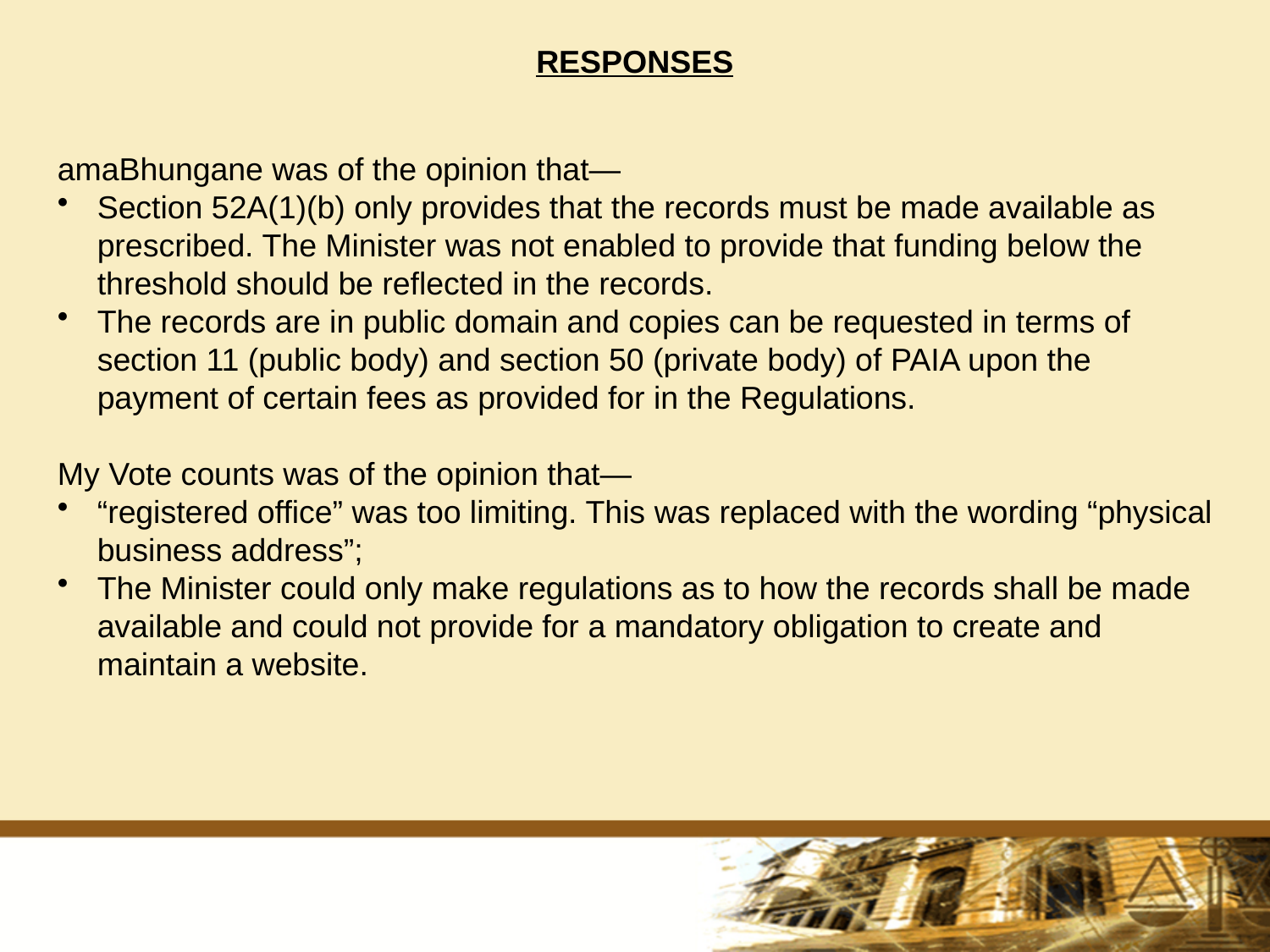

# RESPONSES
amaBhungane was of the opinion that—
Section 52A(1)(b) only provides that the records must be made available as prescribed. The Minister was not enabled to provide that funding below the threshold should be reflected in the records.
The records are in public domain and copies can be requested in terms of section 11 (public body) and section 50 (private body) of PAIA upon the payment of certain fees as provided for in the Regulations.

My Vote counts was of the opinion that—
“registered office” was too limiting. This was replaced with the wording “physical business address”;
The Minister could only make regulations as to how the records shall be made available and could not provide for a mandatory obligation to create and maintain a website.